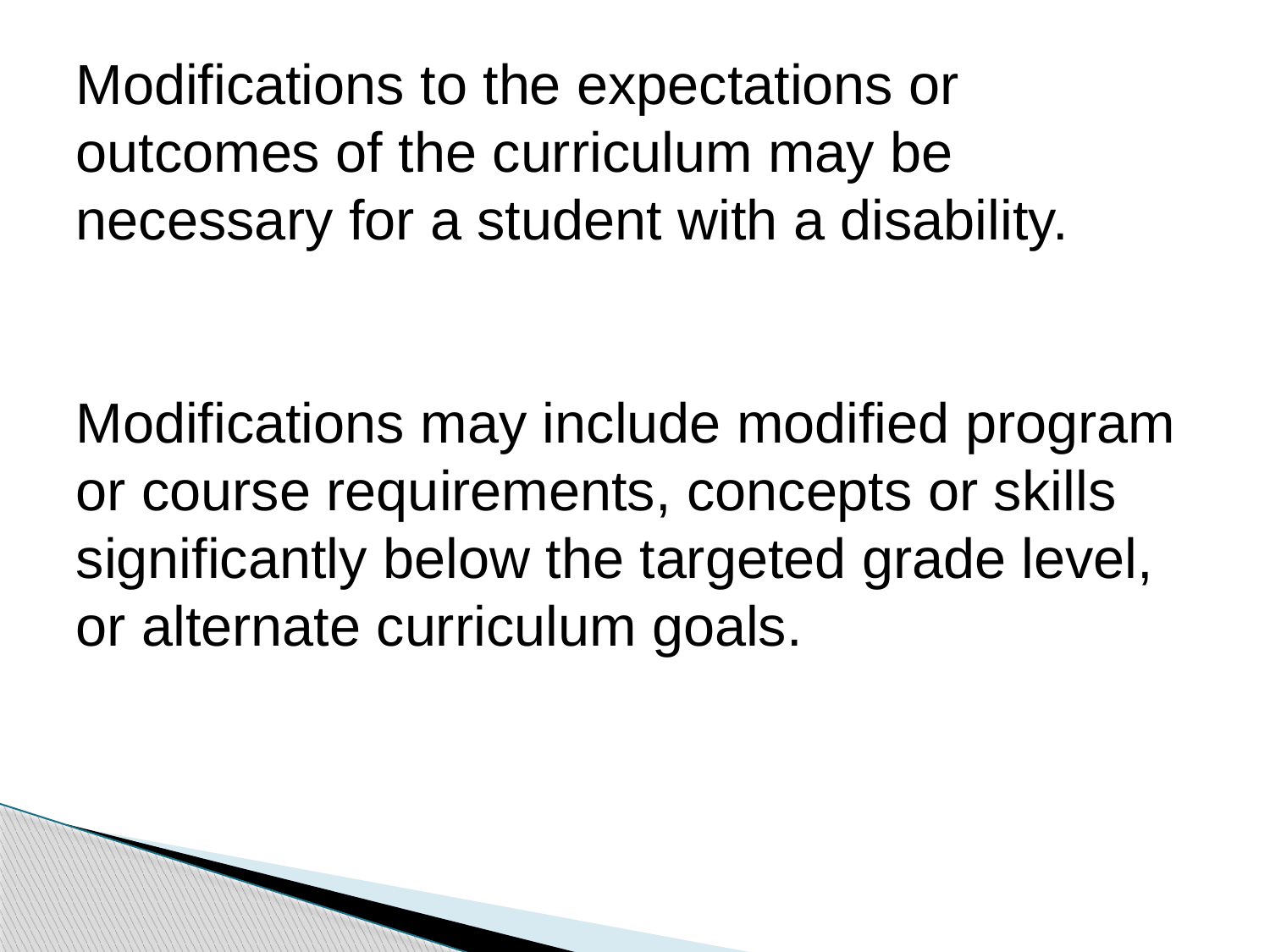

Modifications to the expectations or outcomes of the curriculum may be necessary for a student with a disability.

Modifications may include modified program or course requirements, concepts or skills significantly below the targeted grade level, or alternate curriculum goals.